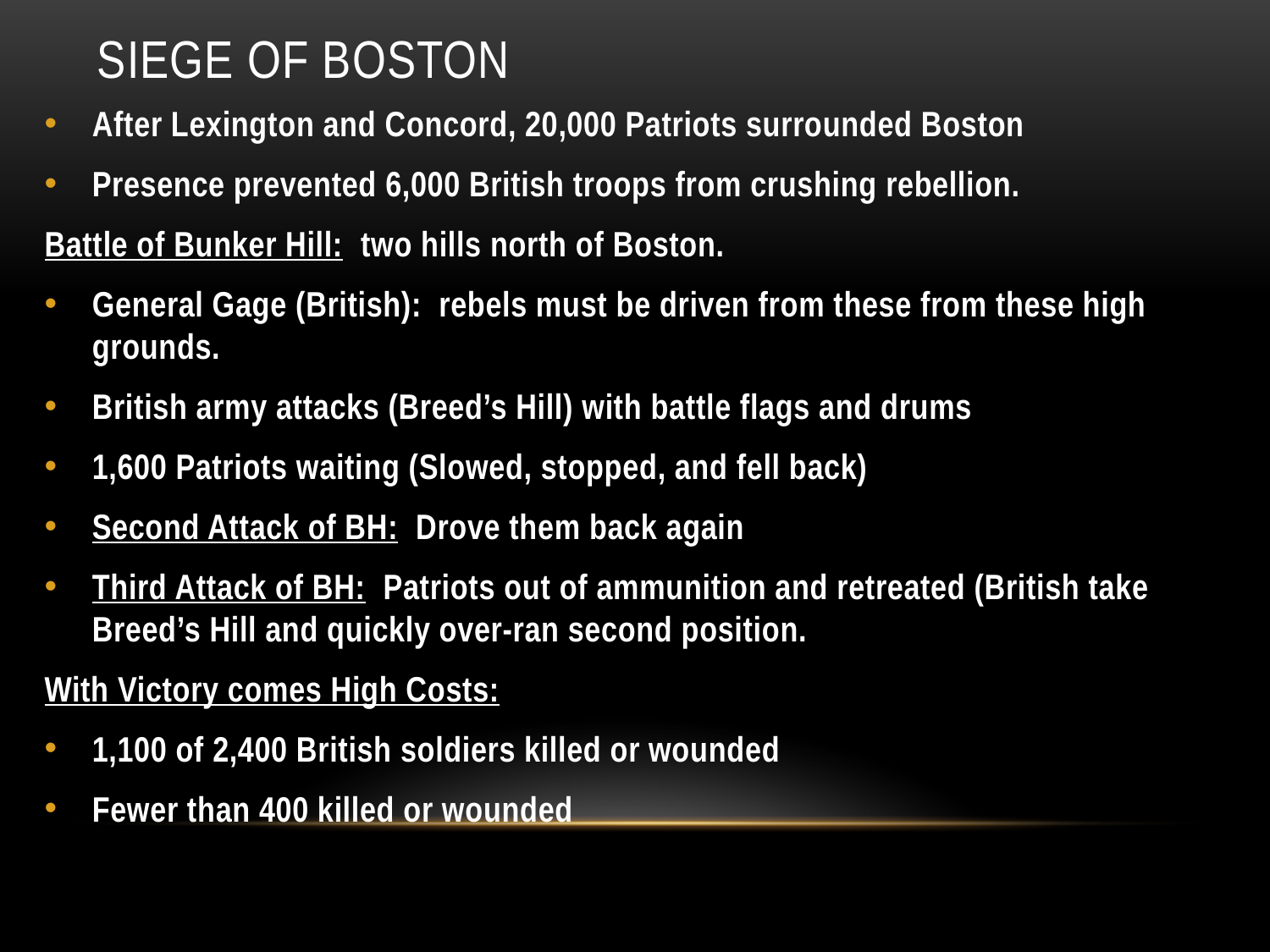

# Siege of Boston
After Lexington and Concord, 20,000 Patriots surrounded Boston
Presence prevented 6,000 British troops from crushing rebellion.
Battle of Bunker Hill:  two hills north of Boston.
General Gage (British):  rebels must be driven from these from these high grounds.
British army attacks (Breed’s Hill) with battle flags and drums
1,600 Patriots waiting (Slowed, stopped, and fell back)
Second Attack of BH:  Drove them back again
Third Attack of BH:  Patriots out of ammunition and retreated (British take Breed’s Hill and quickly over-ran second position.
With Victory comes High Costs:
1,100 of 2,400 British soldiers killed or wounded
Fewer than 400 killed or wounded